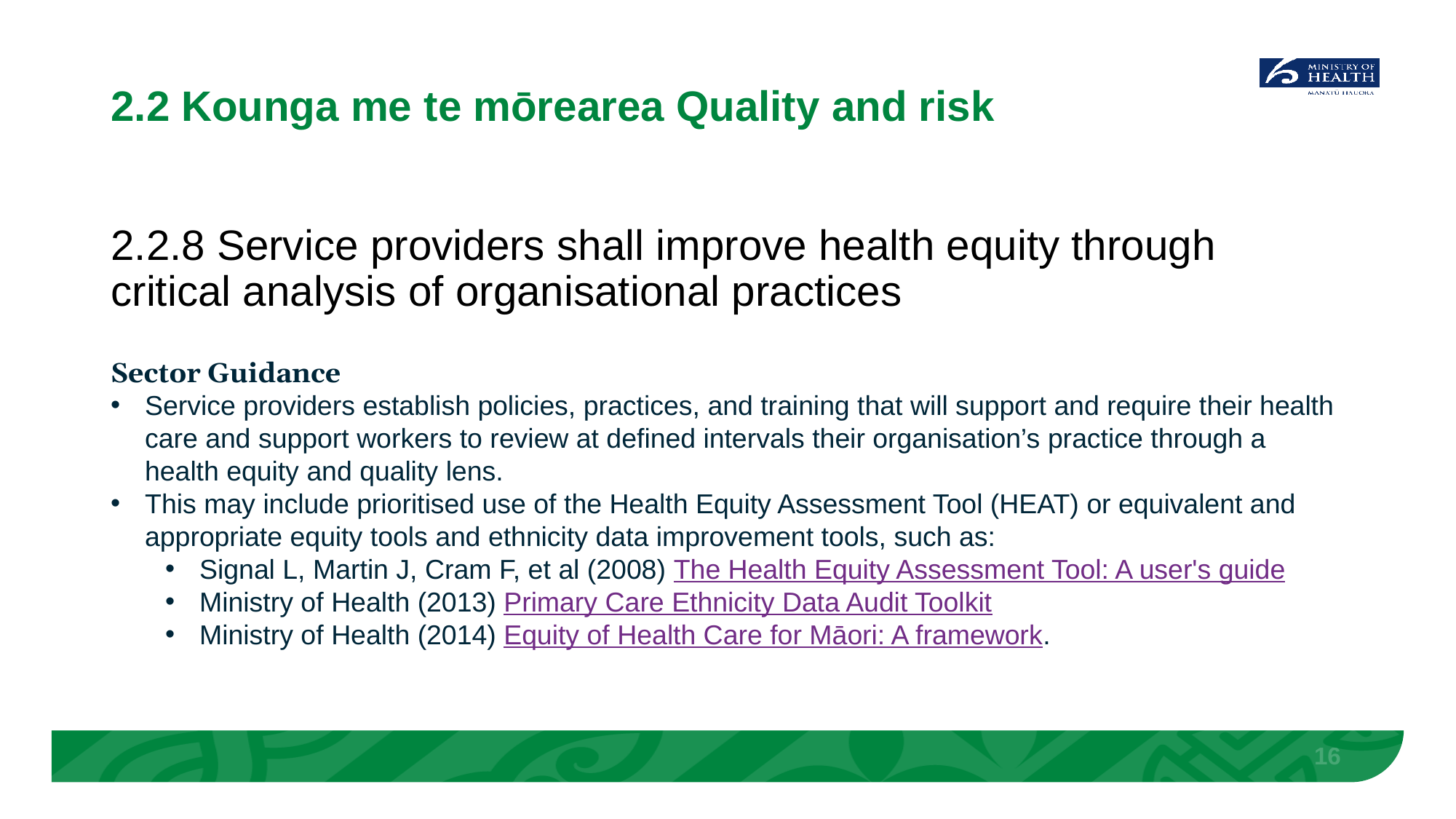

# 2.2 Kounga me te mōrearea Quality and risk
2.2.8 Service providers shall improve health equity through critical analysis of organisational practices
Sector Guidance
Service providers establish policies, practices, and training that will support and require their health care and support workers to review at defined intervals their organisation’s practice through a health equity and quality lens.
This may include prioritised use of the Health Equity Assessment Tool (HEAT) or equivalent and appropriate equity tools and ethnicity data improvement tools, such as:
Signal L, Martin J, Cram F, et al (2008) The Health Equity Assessment Tool: A user's guide
Ministry of Health (2013) Primary Care Ethnicity Data Audit Toolkit
Ministry of Health (2014) Equity of Health Care for Māori: A framework.